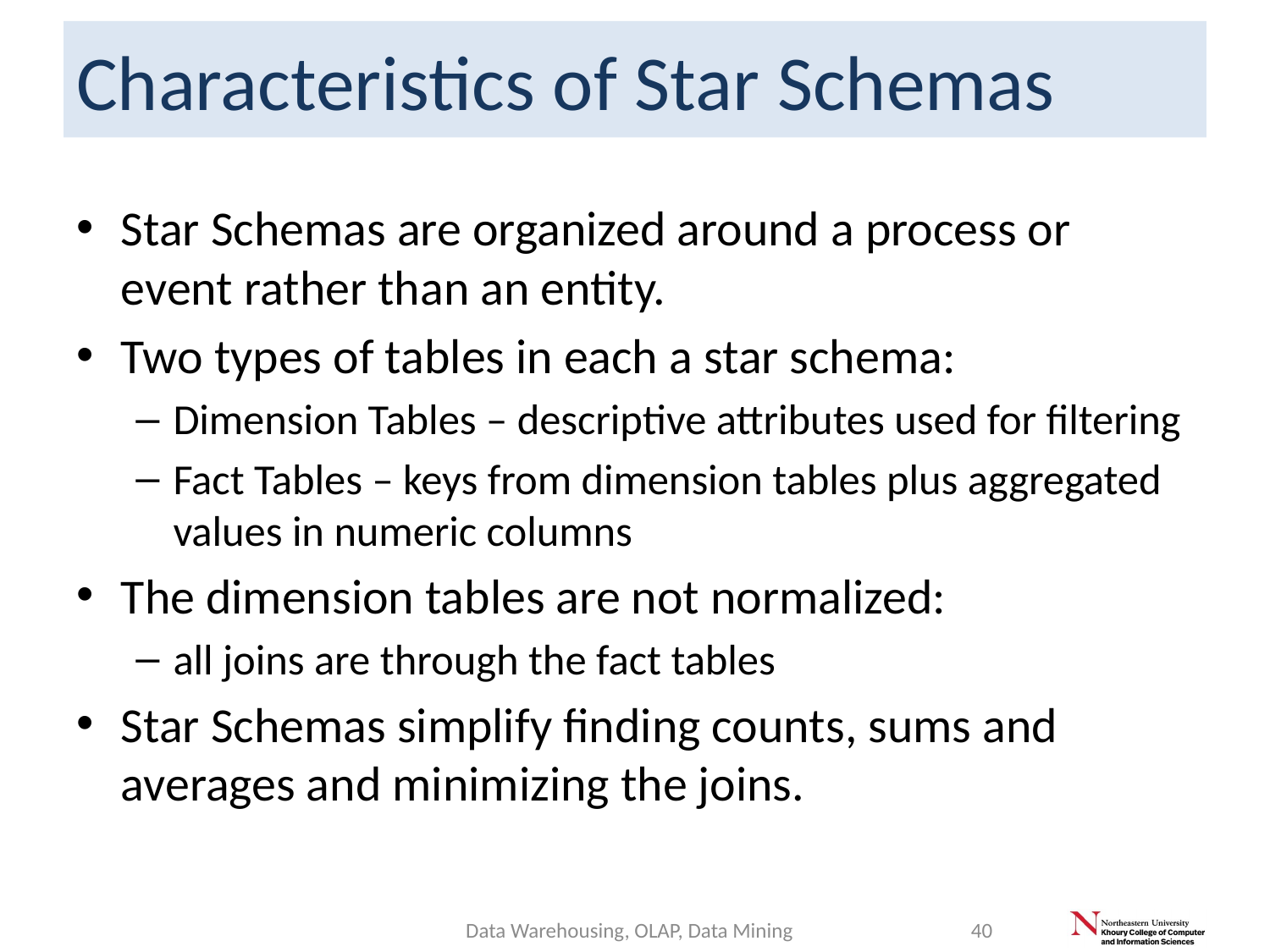

# Characteristics of Star Schemas
Star Schemas are organized around a process or event rather than an entity.
Two types of tables in each a star schema:
Dimension Tables – descriptive attributes used for filtering
Fact Tables – keys from dimension tables plus aggregated values in numeric columns
The dimension tables are not normalized:
all joins are through the fact tables
Star Schemas simplify finding counts, sums and averages and minimizing the joins.
Data Warehousing, OLAP, Data Mining
40